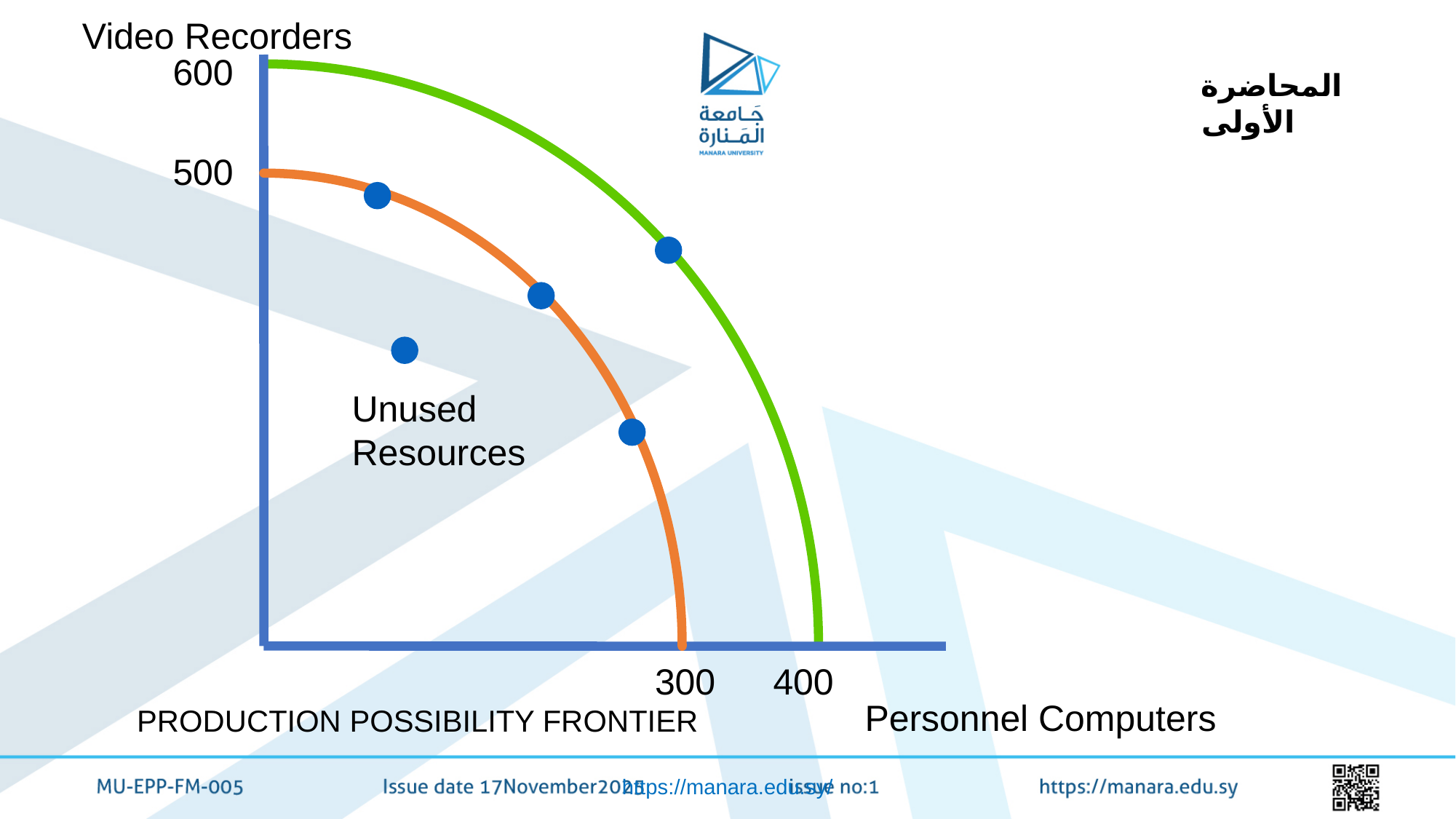

Video Recorders
600

المحاضرة الأولى

500

Unused
Resources

300
400
Personnel Computers
PRODUCTION POSSIBILITY FRONTIER
https://manara.edu.sy/